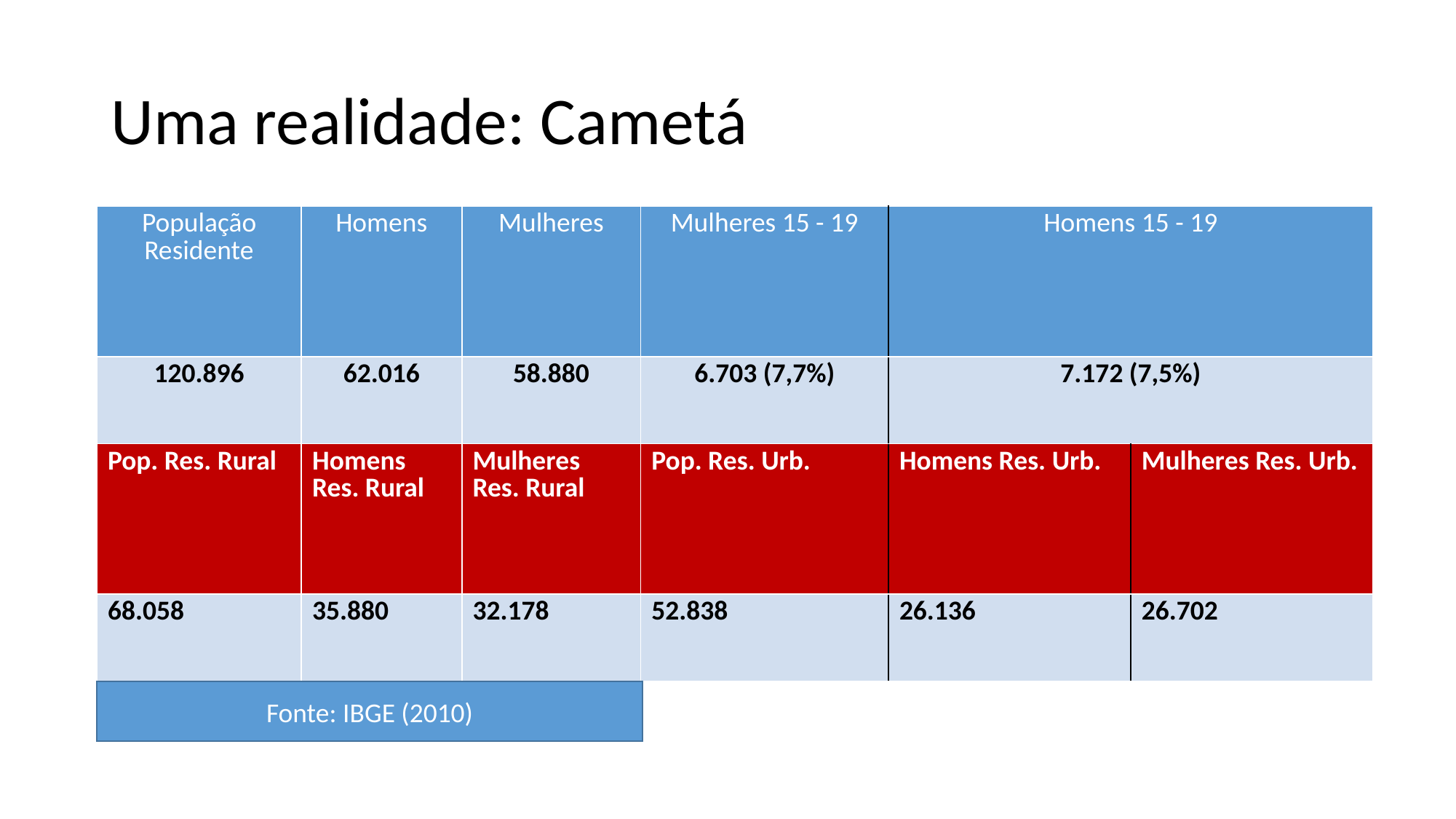

# Uma realidade: Cametá
| População Residente | Homens | Mulheres | Mulheres 15 - 19 | Homens 15 - 19 |  |
| --- | --- | --- | --- | --- | --- |
| 120.896 | 62.016 | 58.880 | 6.703 (7,7%) | 7.172 (7,5%) |  |
| Pop. Res. Rural | Homens Res. Rural | Mulheres Res. Rural | Pop. Res. Urb. | Homens Res. Urb. | Mulheres Res. Urb. |
| 68.058 | 35.880 | 32.178 | 52.838 | 26.136 | 26.702 |
Fonte: IBGE (2010)